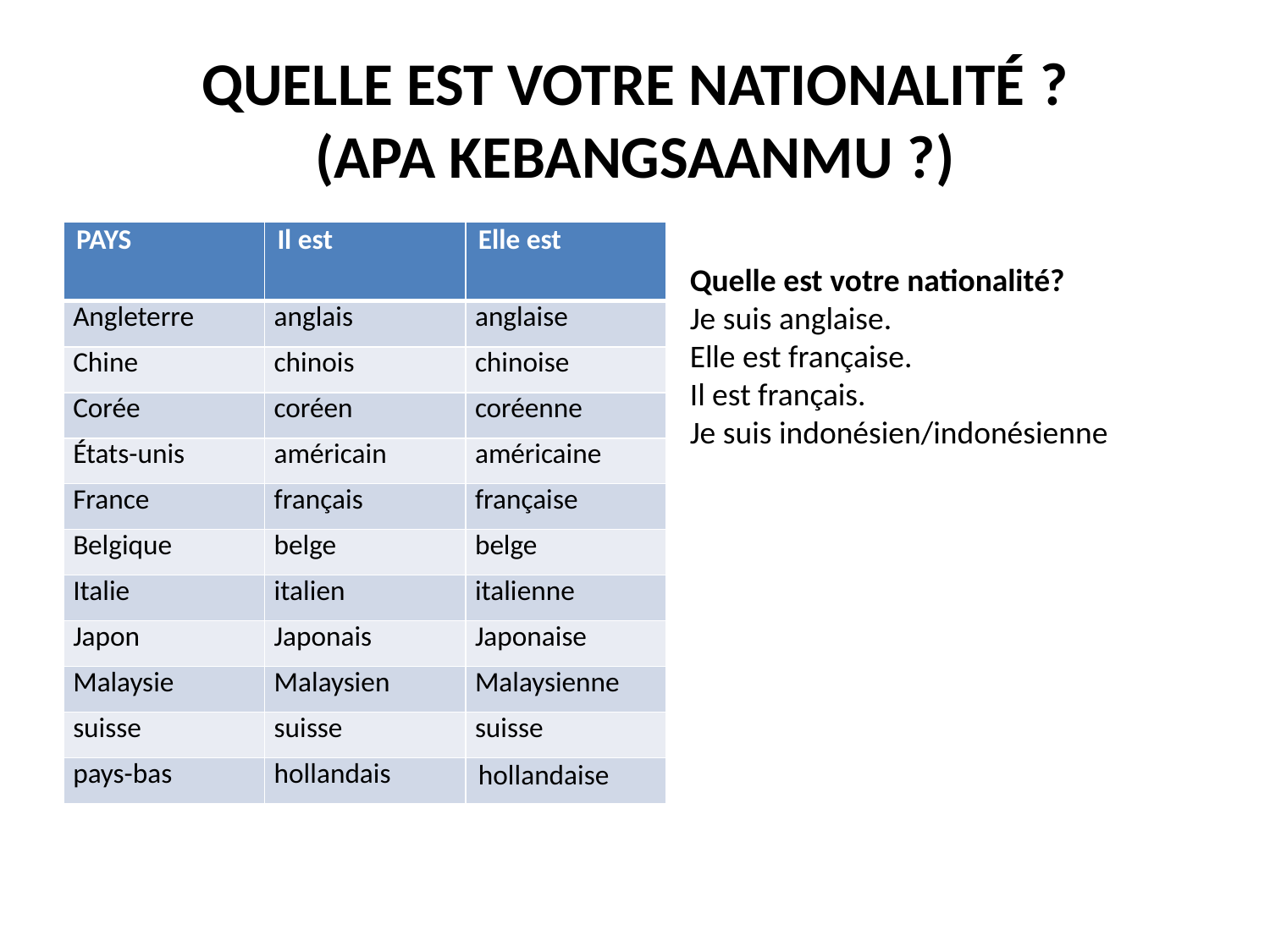

# QUELLE EST VOTRE NATIONALITÉ ? (APA KEBANGSAANMU ?)
| PAYS | Il est | Elle est |
| --- | --- | --- |
| Angleterre | anglais | anglaise |
| Chine | chinois | chinoise |
| Corée | coréen | coréenne |
| États-unis | américain | américaine |
| France | français | française |
| Belgique | belge | belge |
| Italie | italien | italienne |
| Japon | Japonais | Japonaise |
| Malaysie | Malaysien | Malaysienne |
| suisse | suisse | suisse |
| pays-bas | hollandais | hollandaise |
Quelle est votre nationalité?
Je suis anglaise.
Elle est française.
Il est français.
Je suis indonésien/indonésienne